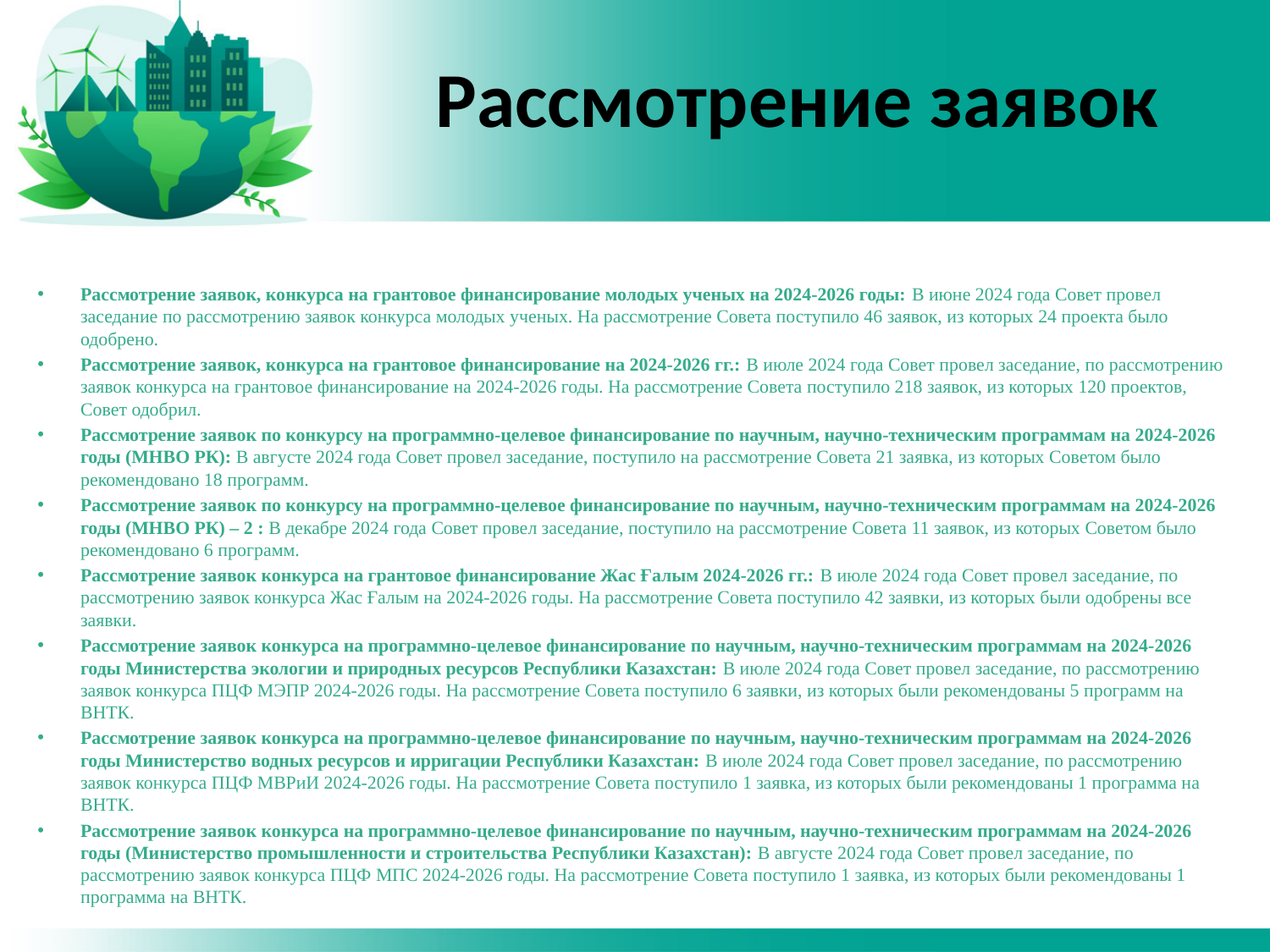

# Рассмотрение заявок
Рассмотрение заявок, конкурса на грантовое финансирование молодых ученых на 2024-2026 годы: В июне 2024 года Совет провел заседание по рассмотрению заявок конкурса молодых ученых. На рассмотрение Совета поступило 46 заявок, из которых 24 проекта было одобрено.
Рассмотрение заявок, конкурса на грантовое финансирование на 2024-2026 гг.: В июле 2024 года Совет провел заседание, по рассмотрению заявок конкурса на грантовое финансирование на 2024-2026 годы. На рассмотрение Совета поступило 218 заявок, из которых 120 проектов, Совет одобрил.
Рассмотрение заявок по конкурсу на программно-целевое финансирование по научным, научно-техническим программам на 2024-2026 годы (МНВО РК): В августе 2024 года Совет провел заседание, поступило на рассмотрение Совета 21 заявка, из которых Советом было рекомендовано 18 программ.
Рассмотрение заявок по конкурсу на программно-целевое финансирование по научным, научно-техническим программам на 2024-2026 годы (МНВО РК) – 2 : В декабре 2024 года Совет провел заседание, поступило на рассмотрение Совета 11 заявок, из которых Советом было рекомендовано 6 программ.
Рассмотрение заявок конкурса на грантовое финансирование Жас Ғалым 2024-2026 гг.: В июле 2024 года Совет провел заседание, по рассмотрению заявок конкурса Жас Ғалым на 2024-2026 годы. На рассмотрение Совета поступило 42 заявки, из которых были одобрены все заявки.
Рассмотрение заявок конкурса на программно-целевое финансирование по научным, научно-техническим программам на 2024-2026 годы Министерства экологии и природных ресурсов Республики Казахстан: В июле 2024 года Совет провел заседание, по рассмотрению заявок конкурса ПЦФ МЭПР 2024-2026 годы. На рассмотрение Совета поступило 6 заявки, из которых были рекомендованы 5 программ на ВНТК.
Рассмотрение заявок конкурса на программно-целевое финансирование по научным, научно-техническим программам на 2024-2026 годы Министерство водных ресурсов и ирригации Республики Казахстан: В июле 2024 года Совет провел заседание, по рассмотрению заявок конкурса ПЦФ МВРиИ 2024-2026 годы. На рассмотрение Совета поступило 1 заявка, из которых были рекомендованы 1 программа на ВНТК.
Рассмотрение заявок конкурса на программно-целевое финансирование по научным, научно-техническим программам на 2024-2026 годы (Министерство промышленности и строительства Республики Казахстан): В августе 2024 года Совет провел заседание, по рассмотрению заявок конкурса ПЦФ МПС 2024-2026 годы. На рассмотрение Совета поступило 1 заявка, из которых были рекомендованы 1 программа на ВНТК.